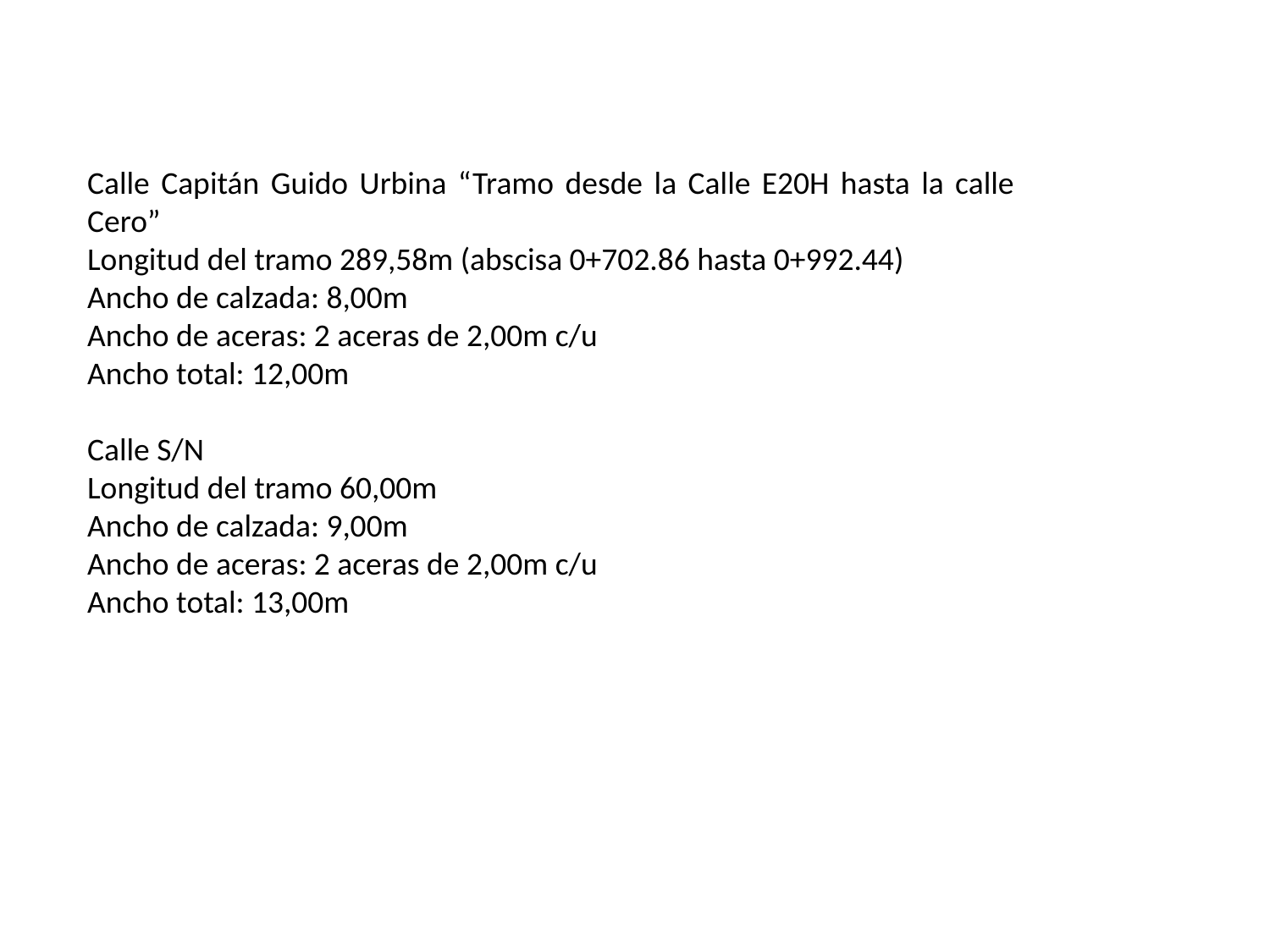

Calle Capitán Guido Urbina “Tramo desde la Calle E20H hasta la calle Cero”
Longitud del tramo 289,58m (abscisa 0+702.86 hasta 0+992.44)
Ancho de calzada: 8,00m
Ancho de aceras: 2 aceras de 2,00m c/u
Ancho total: 12,00m

Calle S/N
Longitud del tramo 60,00m
Ancho de calzada: 9,00m
Ancho de aceras: 2 aceras de 2,00m c/u
Ancho total: 13,00m